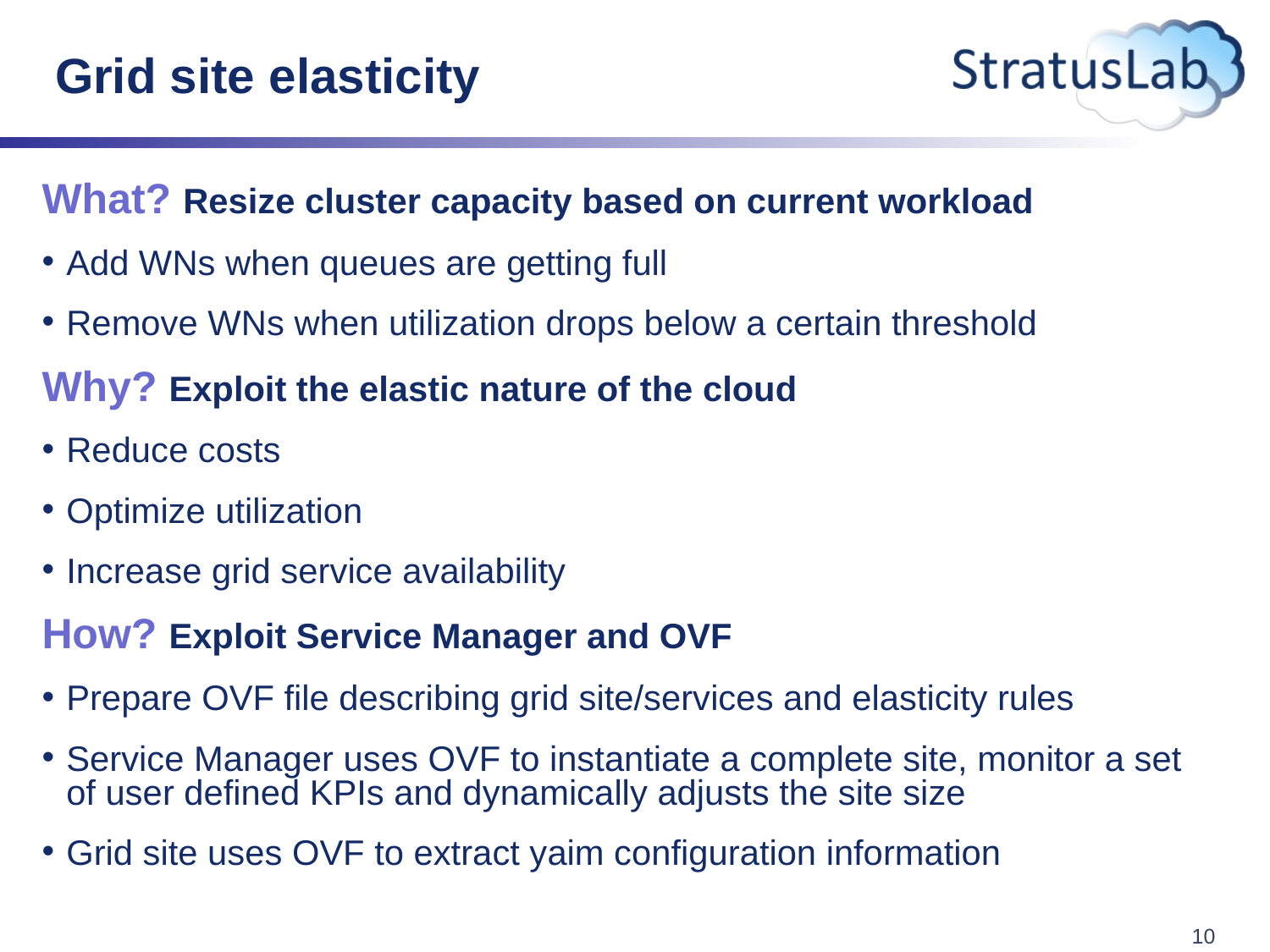

# Grid site elasticity
What? Resize cluster capacity based on current workload
Add WNs when queues are getting full
Remove WNs when utilization drops below a certain threshold
Why? Exploit the elastic nature of the cloud
Reduce costs
Optimize utilization
Increase grid service availability
How? Exploit Service Manager and OVF
Prepare OVF file describing grid site/services and elasticity rules
Service Manager uses OVF to instantiate a complete site, monitor a set of user defined KPIs and dynamically adjusts the site size
Grid site uses OVF to extract yaim configuration information